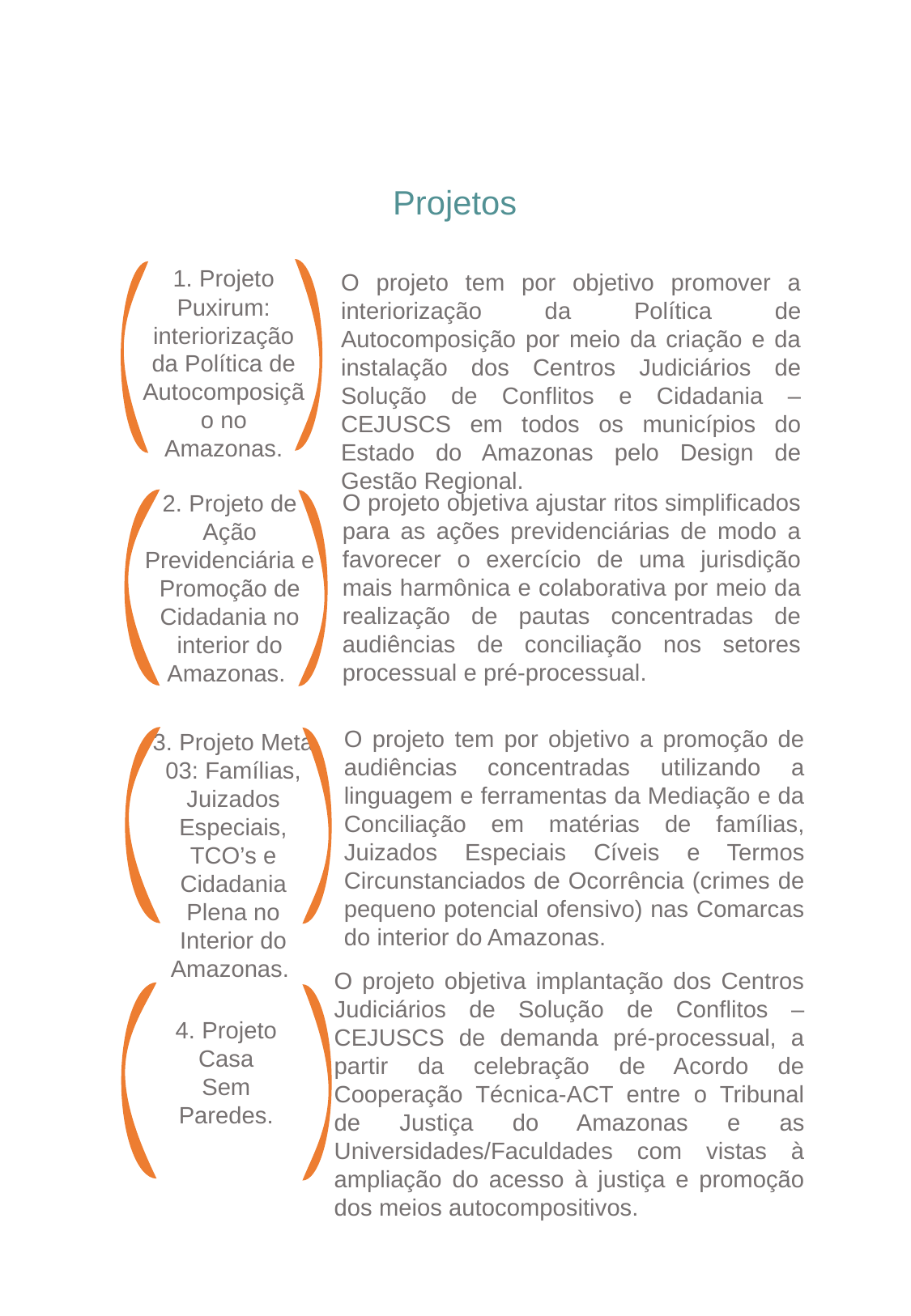

Projetos
1. Projeto Puxirum: interiorização da Política de Autocomposição no Amazonas.

O projeto tem por objetivo promover a interiorização da Política de Autocomposição por meio da criação e da instalação dos Centros Judiciários de Solução de Conflitos e Cidadania – CEJUSCS em todos os municípios do Estado do Amazonas pelo Design de Gestão Regional.
O projeto objetiva ajustar ritos simplificados para as ações previdenciárias de modo a favorecer o exercício de uma jurisdição mais harmônica e colaborativa por meio da realização de pautas concentradas de audiências de conciliação nos setores processual e pré-processual.
2. Projeto de Ação Previdenciária e Promoção de Cidadania no interior do Amazonas.

O projeto tem por objetivo a promoção de audiências concentradas utilizando a linguagem e ferramentas da Mediação e da Conciliação em matérias de famílias, Juizados Especiais Cíveis e Termos Circunstanciados de Ocorrência (crimes de pequeno potencial ofensivo) nas Comarcas do interior do Amazonas.
3. Projeto Meta 03: Famílias, Juizados Especiais, TCO’s e Cidadania Plena no Interior do Amazonas.

O projeto objetiva implantação dos Centros Judiciários de Solução de Conflitos – CEJUSCS de demanda pré-processual, a partir da celebração de Acordo de Cooperação Técnica-ACT entre o Tribunal de Justiça do Amazonas e as Universidades/Faculdades com vistas à ampliação do acesso à justiça e promoção dos meios autocompositivos.
4. Projeto
Casa
Sem
Paredes.